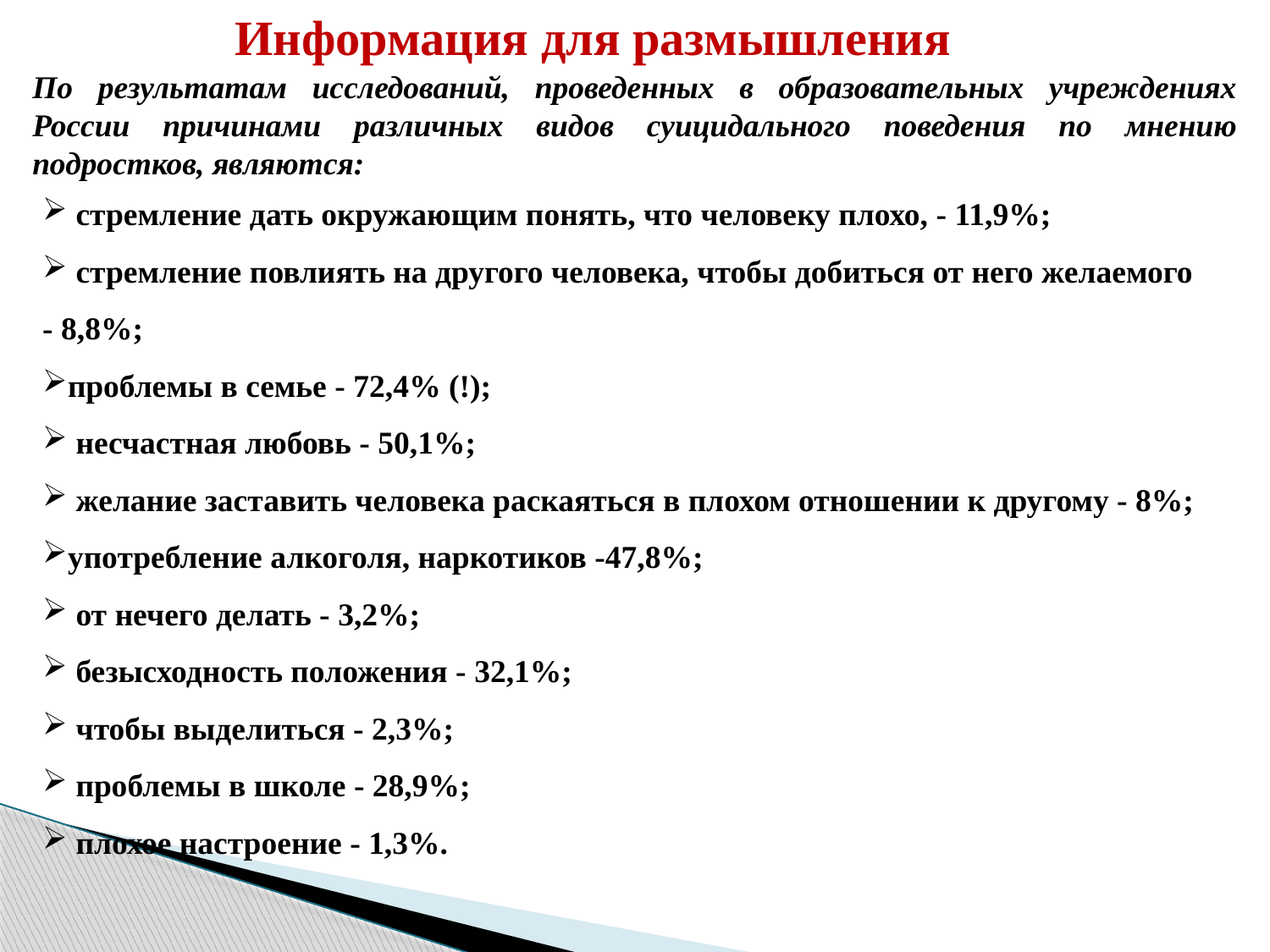

Информация для размышления
По результатам исследований, проведенных в образовательных учреждениях России причинами различных видов суицидального поведения по мнению подростков, являются:
 стремление дать окружающим понять, что человеку плохо, - 11,9%;
 стремление повлиять на другого человека, чтобы добиться от него желаемого - 8,8%;
проблемы в семье - 72,4% (!);
 несчастная любовь - 50,1%;
 желание заставить человека раскаяться в плохом отношении к другому - 8%;
употребление алкоголя, наркотиков -47,8%;
 от нечего делать - 3,2%;
 безысходность положения - 32,1%;
 чтобы выделиться - 2,3%;
 проблемы в школе - 28,9%;
 плохое настроение - 1,3%.